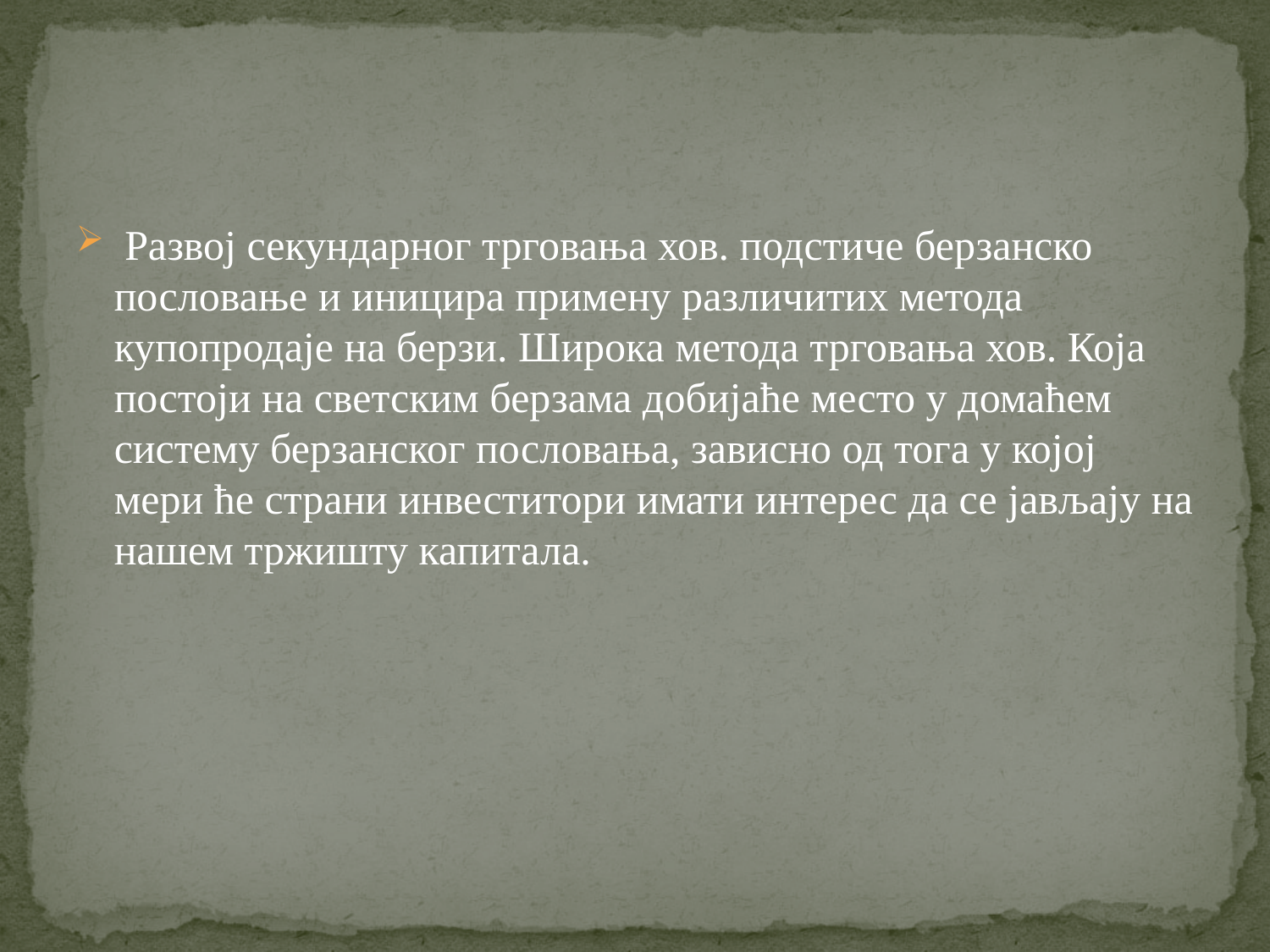

Развој секундарног трговања хов. подстиче берзанско пословање и иницира примену различитих метода купопродаје на берзи. Широка метода трговања хов. Која постоји на светским берзама добијаће место у домаћем систему берзанског пословања, зависно од тога у којој мери ће страни инвеститори имати интерес да се јављају на нашем тржишту капитала.